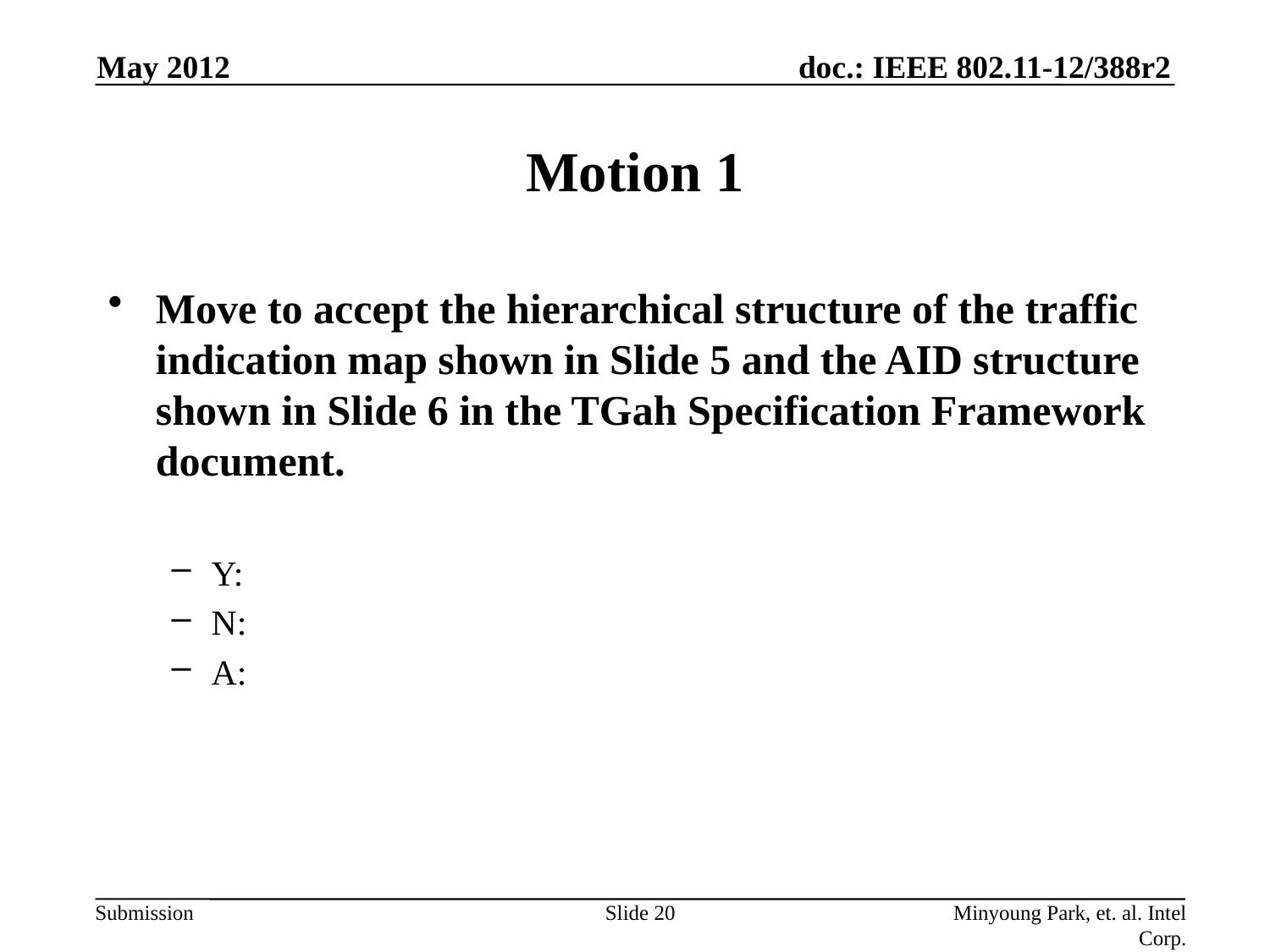

May 2012
# Motion 1
Move to accept the hierarchical structure of the traffic indication map shown in Slide 5 and the AID structure shown in Slide 6 in the TGah Specification Framework document.

Y:
N:
A:
Slide 20
Minyoung Park, et. al. Intel Corp.